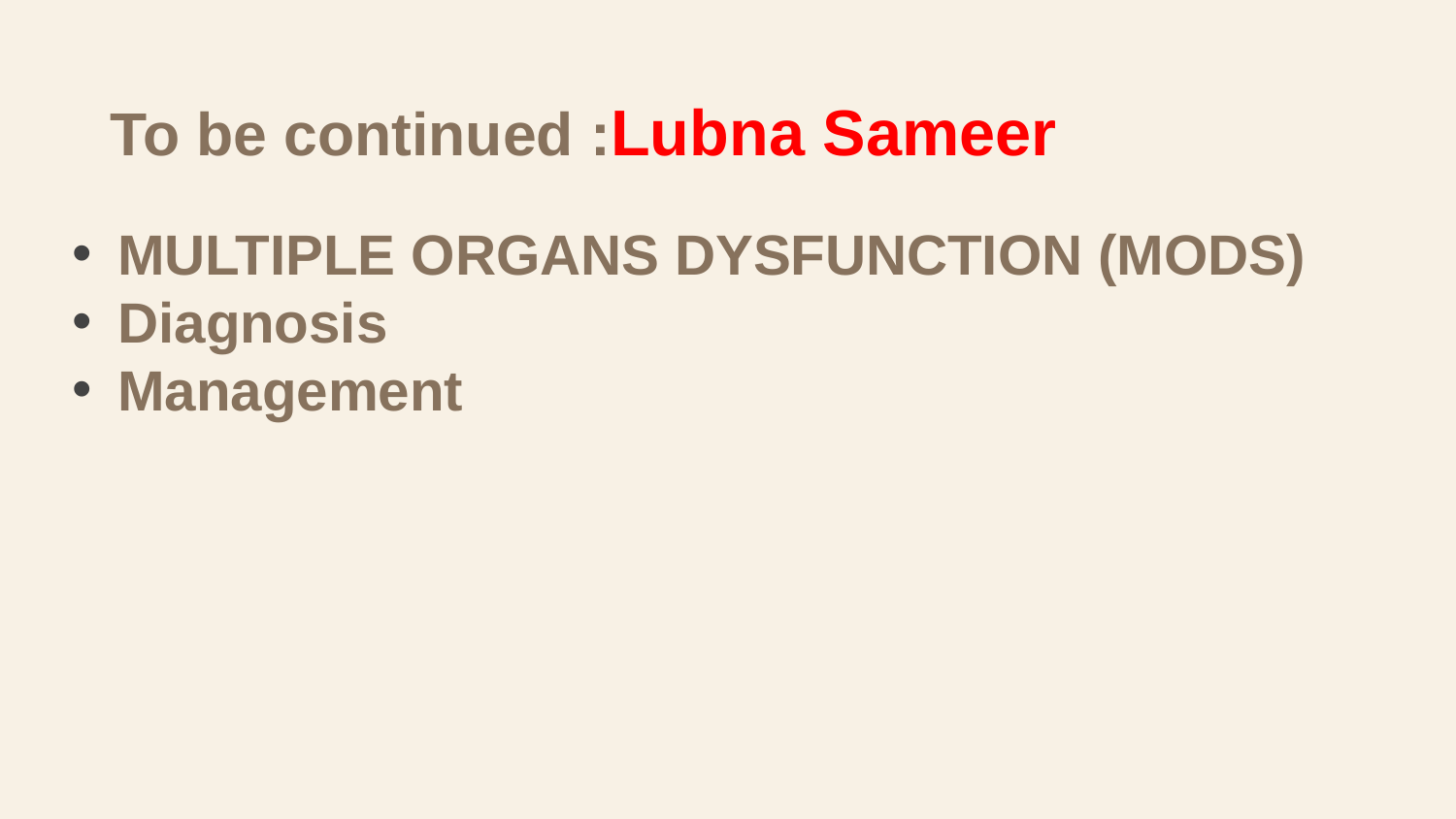

# To be continued :Lubna Sameer
MULTIPLE ORGANS DYSFUNCTION (MODS)
Diagnosis
Management